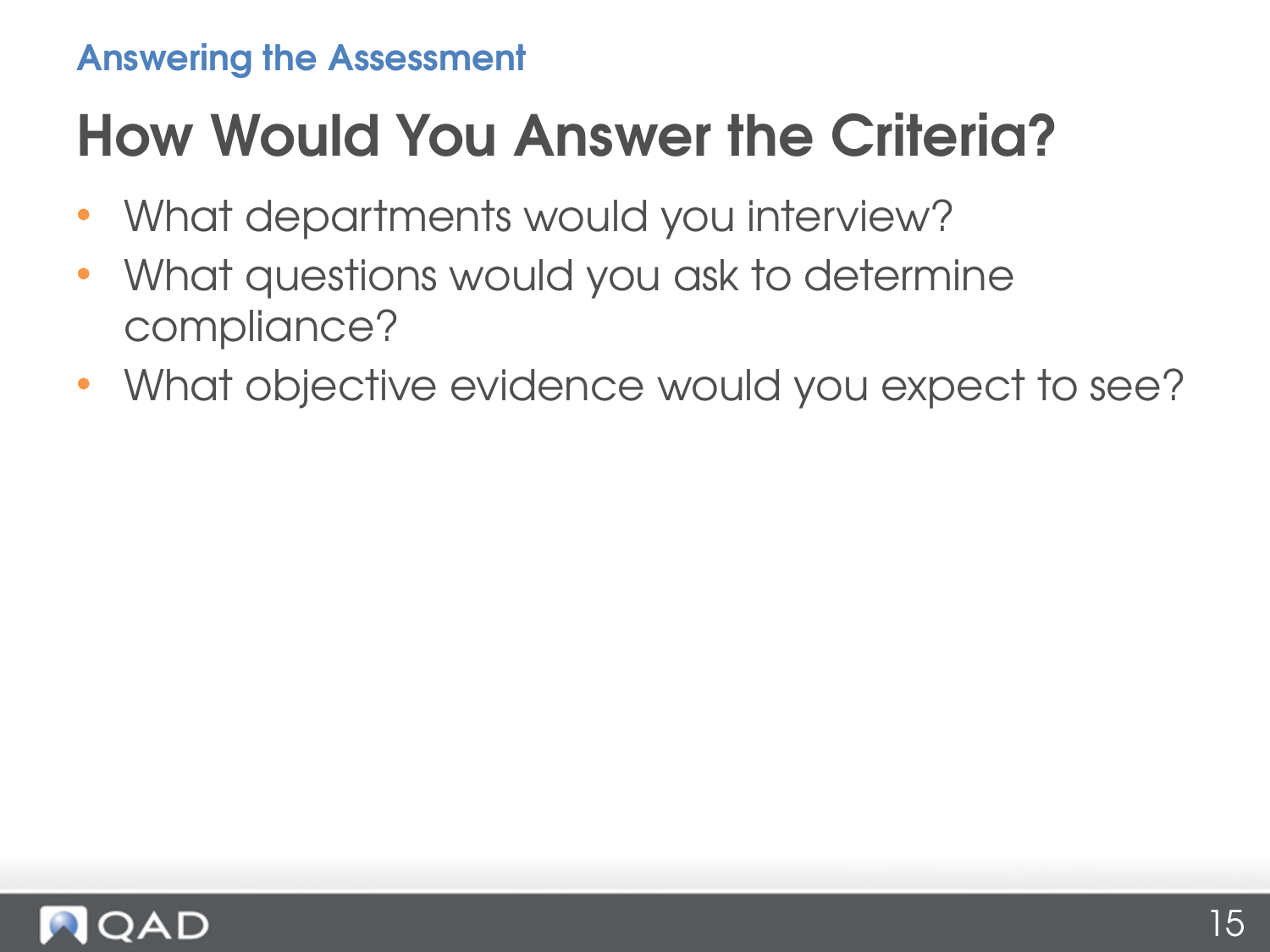

Answering the Assessment
# How Would You Answer the Criteria?
What departments would you interview?
What questions would you ask to determine compliance?
What objective evidence would you expect to see?

15